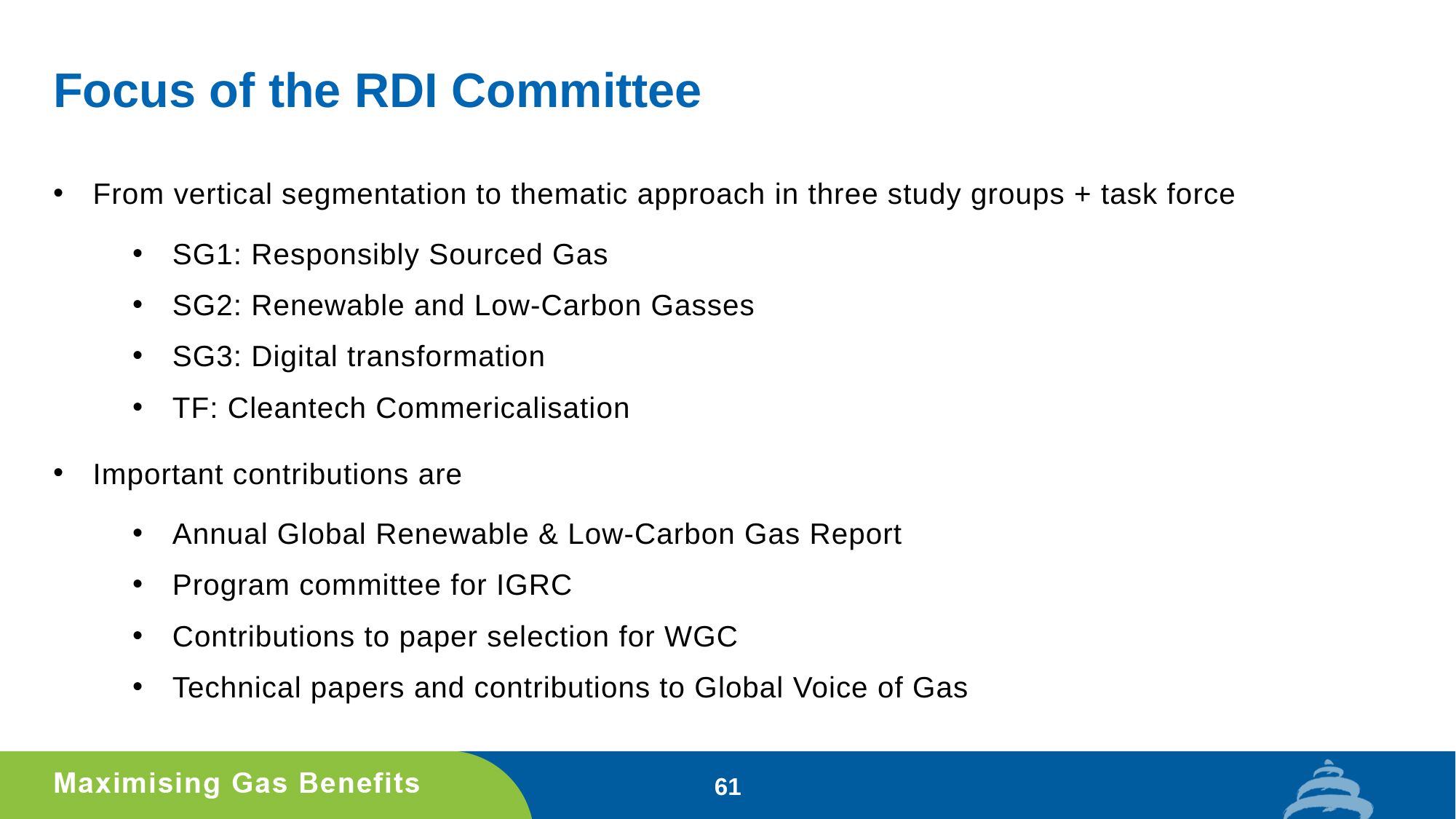

# Focus of the RDI Committee
From vertical segmentation to thematic approach in three study groups + task force
SG1: Responsibly Sourced Gas
SG2: Renewable and Low-Carbon Gasses
SG3: Digital transformation
TF: Cleantech Commericalisation
Important contributions are
Annual Global Renewable & Low-Carbon Gas Report
Program committee for IGRC
Contributions to paper selection for WGC
Technical papers and contributions to Global Voice of Gas
61